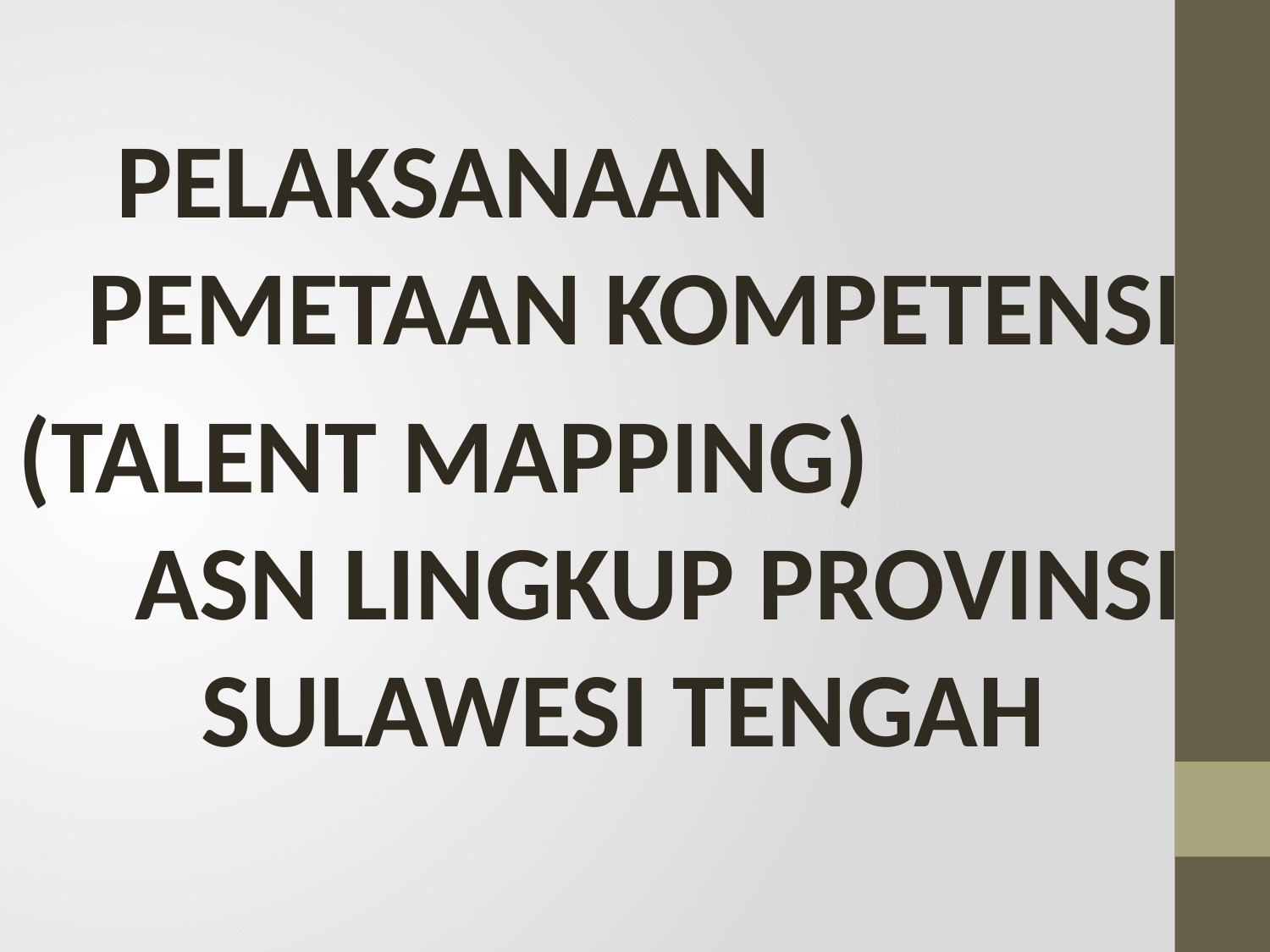

PELAKSANAAN                 PEMETAAN KOMPETENSI
(TALENT MAPPING)                   ASN LINGKUP PROVINSI SULAWESI TENGAH